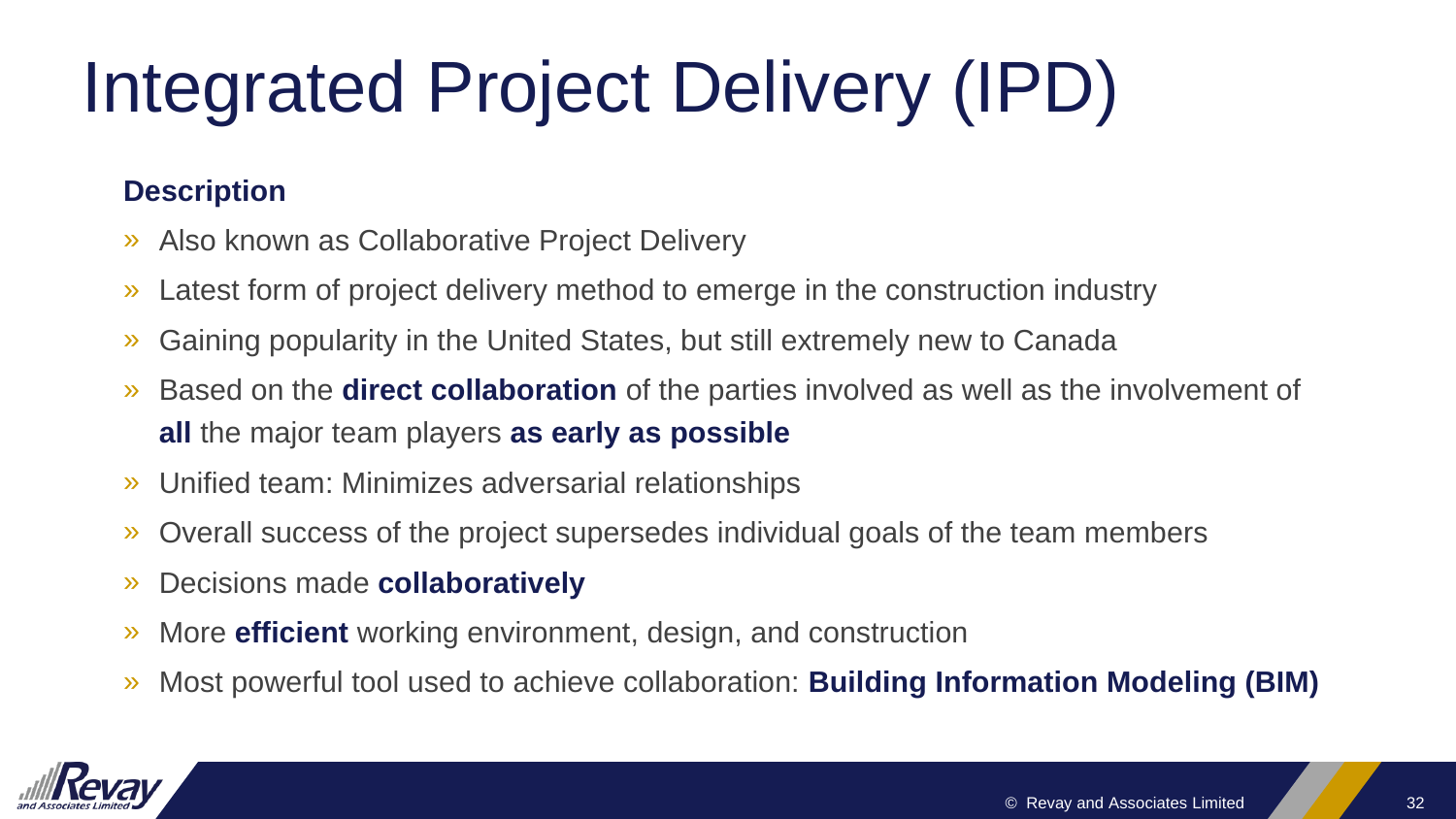

# Integrated Project Delivery (IPD)
Description
Also known as Collaborative Project Delivery
Latest form of project delivery method to emerge in the construction industry
Gaining popularity in the United States, but still extremely new to Canada
Based on the direct collaboration of the parties involved as well as the involvement of all the major team players as early as possible
Unified team: Minimizes adversarial relationships
Overall success of the project supersedes individual goals of the team members
Decisions made collaboratively
More efficient working environment, design, and construction
Most powerful tool used to achieve collaboration: Building Information Modeling (BIM)